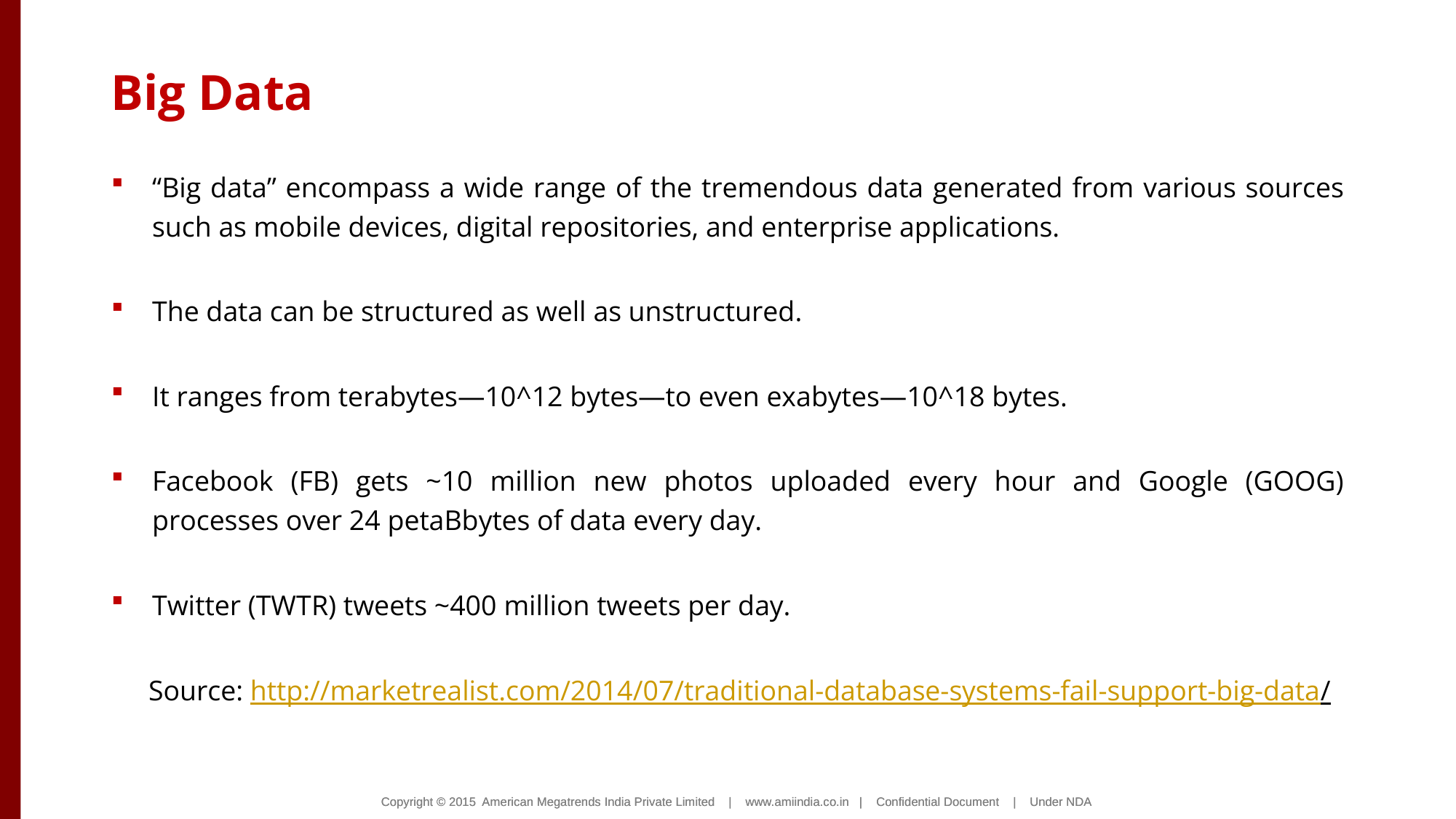

# Big Data
“Big data” encompass a wide range of the tremendous data generated from various sources such as mobile devices, digital repositories, and enterprise applications.
The data can be structured as well as unstructured.
It ranges from terabytes—10^12 bytes—to even exabytes—10^18 bytes.
Facebook (FB) gets ~10 million new photos uploaded every hour and Google (GOOG) processes over 24 petaBbytes of data every day.
Twitter (TWTR) tweets ~400 million tweets per day.
Source: http://marketrealist.com/2014/07/traditional-database-systems-fail-support-big-data/